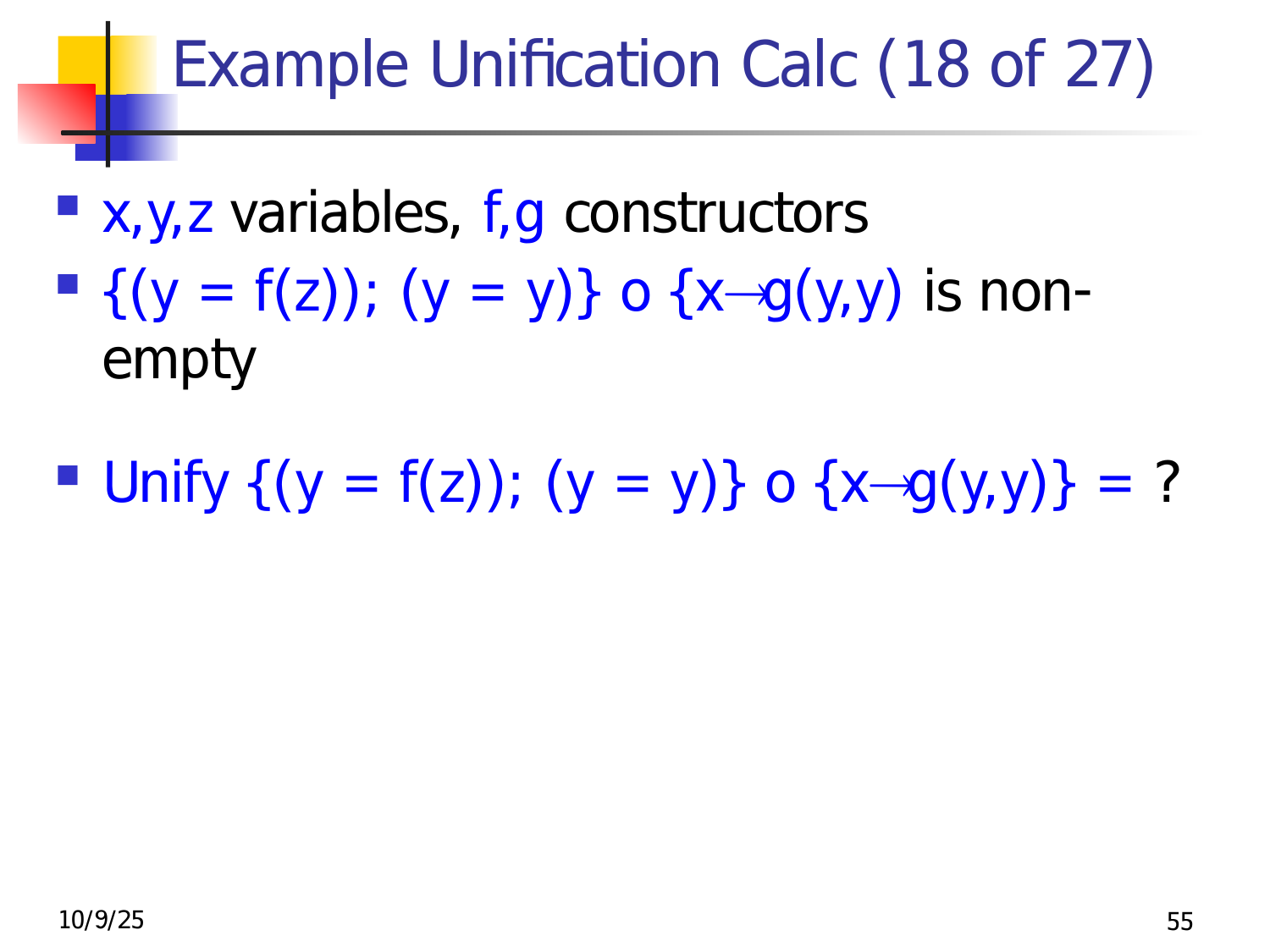

# Example Unification Calc (18 of 27)
x,y,z variables, f,g constructors
{(y = f(z)); (y = y)} o {x→ g(y,y) is non-empty

Unify {(y = f(z)); (y = y)} o {x→ g(y,y)} = ?

10/9/25
55